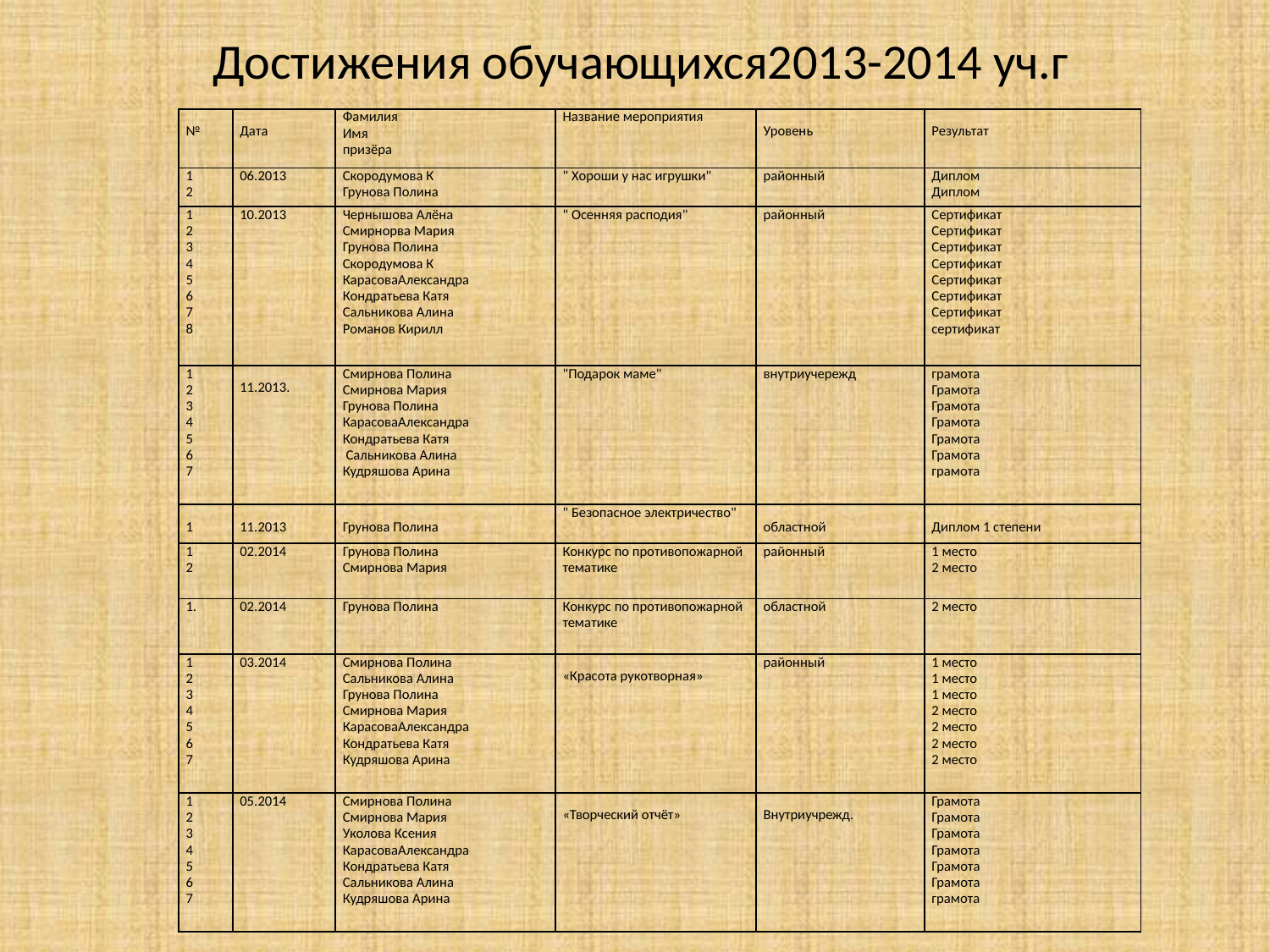

# Достижения обучающихся2013-2014 уч.г
| № | Дата | Фамилия Имя призёра | Название мероприятия | Уровень | Результат |
| --- | --- | --- | --- | --- | --- |
| 1 2 | 06.2013 | Скородумова К Грунова Полина | " Хороши у нас игрушки" | районный | Диплом Диплом |
| 1 2 3 4 5 6 7 8 | 10.2013 | Чернышова Алёна Смирнорва Мария Грунова Полина Скородумова К КарасоваАлександра Кондратьева Катя Сальникова Алина Романов Кирилл | " Осенняя расподия" | районный | Сертификат Сертификат Сертификат Сертификат Сертификат Сертификат Сертификат сертификат |
| 1 2 3 4 5 6 7 | 11.2013. | Смирнова Полина Смирнова Мария Грунова Полина КарасоваАлександра Кондратьева Катя Сальникова Алина Кудряшова Арина | "Подарок маме" | внутриучережд | грамота Грамота Грамота Грамота Грамота Грамота грамота |
| 1 | 11.2013 | Грунова Полина | " Безопасное электричество" | областной | Диплом 1 степени |
| 1 2 | 02.2014 | Грунова Полина Смирнова Мария | Конкурс по противопожарной тематике | районный | 1 место 2 место |
| 1. | 02.2014 | Грунова Полина | Конкурс по противопожарной тематике | областной | 2 место |
| 1 2 3 4 5 6 7 | 03.2014 | Смирнова Полина Сальникова Алина Грунова Полина Смирнова Мария КарасоваАлександра Кондратьева Катя Кудряшова Арина | «Красота рукотворная» | районный | 1 место 1 место 1 место 2 место 2 место 2 место 2 место |
| 1 2 3 4 5 6 7 | 05.2014 | Смирнова Полина Смирнова Мария Уколова Ксения КарасоваАлександра Кондратьева Катя Сальникова Алина Кудряшова Арина | «Творческий отчёт» | Внутриучрежд. | Грамота Грамота Грамота Грамота Грамота Грамота грамота |